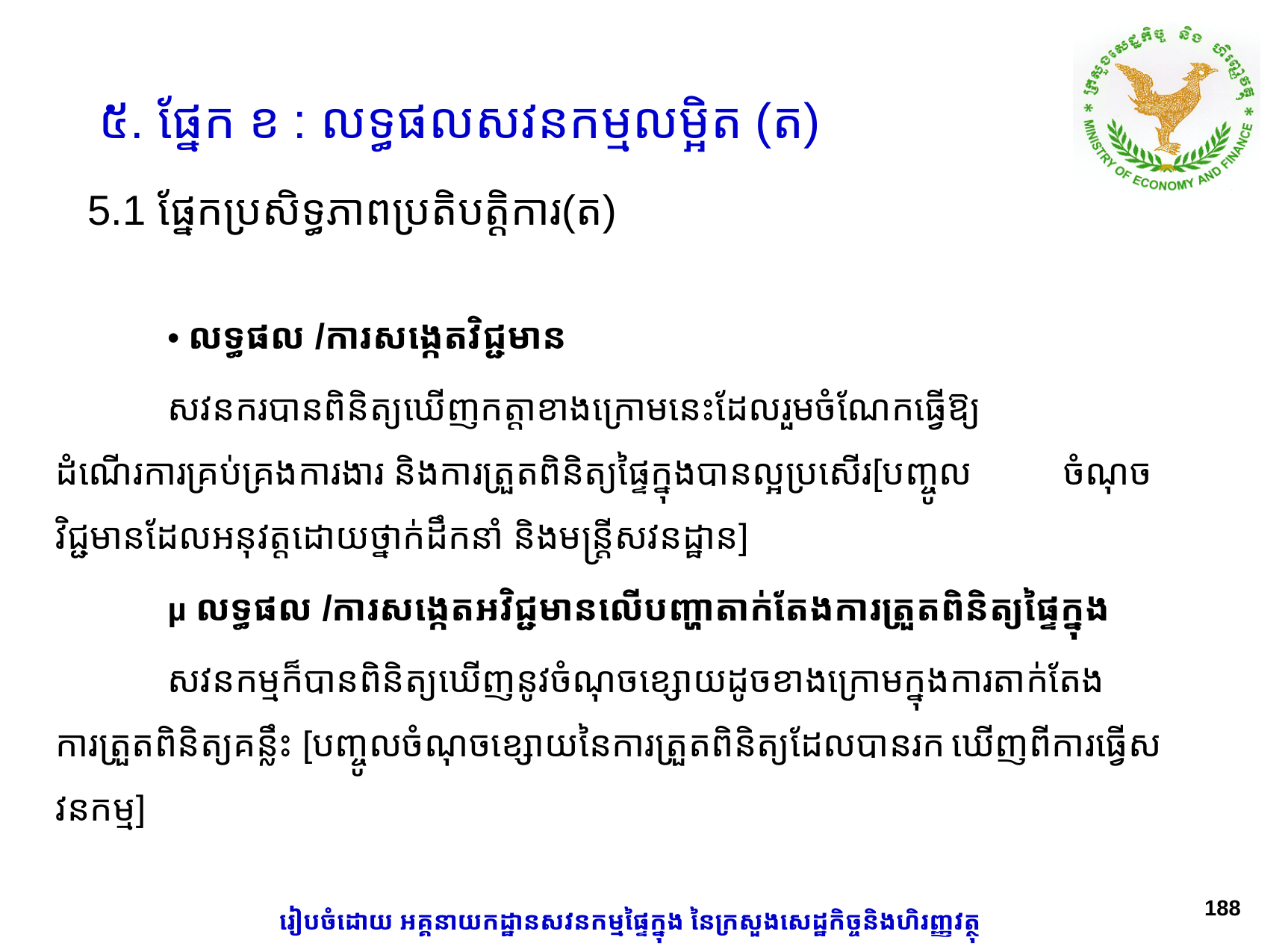

៥. ផ្នែក ខ : លទ្ធផលសវនកម្មលម្អិត (ត)
# 5.1​ ផ្នែកប្រសិទ្ធភាពប្រតិបត្តិការ(ត)
       	• លទ្ធផល /ការសង្កេតវិជ្ជមាន
     	សវនករបានពិនិត្យឃើញកត្តាខាងក្រោមនេះដែលរួមចំណែកធ្វើឱ្យ      	ដំណើរការគ្រប់គ្រងការងារ និងការត្រួតពិនិត្យផ្ទៃក្នុង​បានល្អប្រសើរ[បញ្ចូល	ចំណុចវិជ្ជមានដែលអនុវត្តដោយ​​ថ្នាក់​​ដឹកនាំ​ និងមន្រ្តីសវនដ្ឋាន]
	µ លទ្ធផល /ការសង្កេតអវិជ្ជមានលើបញ្ហាតាក់តែងការត្រួតពិនិត្យផ្ទៃក្នុង
	សវនកម្មក៏បានពិនិត្យឃើញនូវចំណុចខ្សោយដូចខាងក្រោមក្នុងការតាក់តែង	ការត្រួតពិនិត្យគន្លឹះ [បញ្ចូលចំណុចខ្សោយ​នៃការត្រួតពិនិត្យដែលបានរក	ឃើញពីការធ្វើសវនកម្ម]